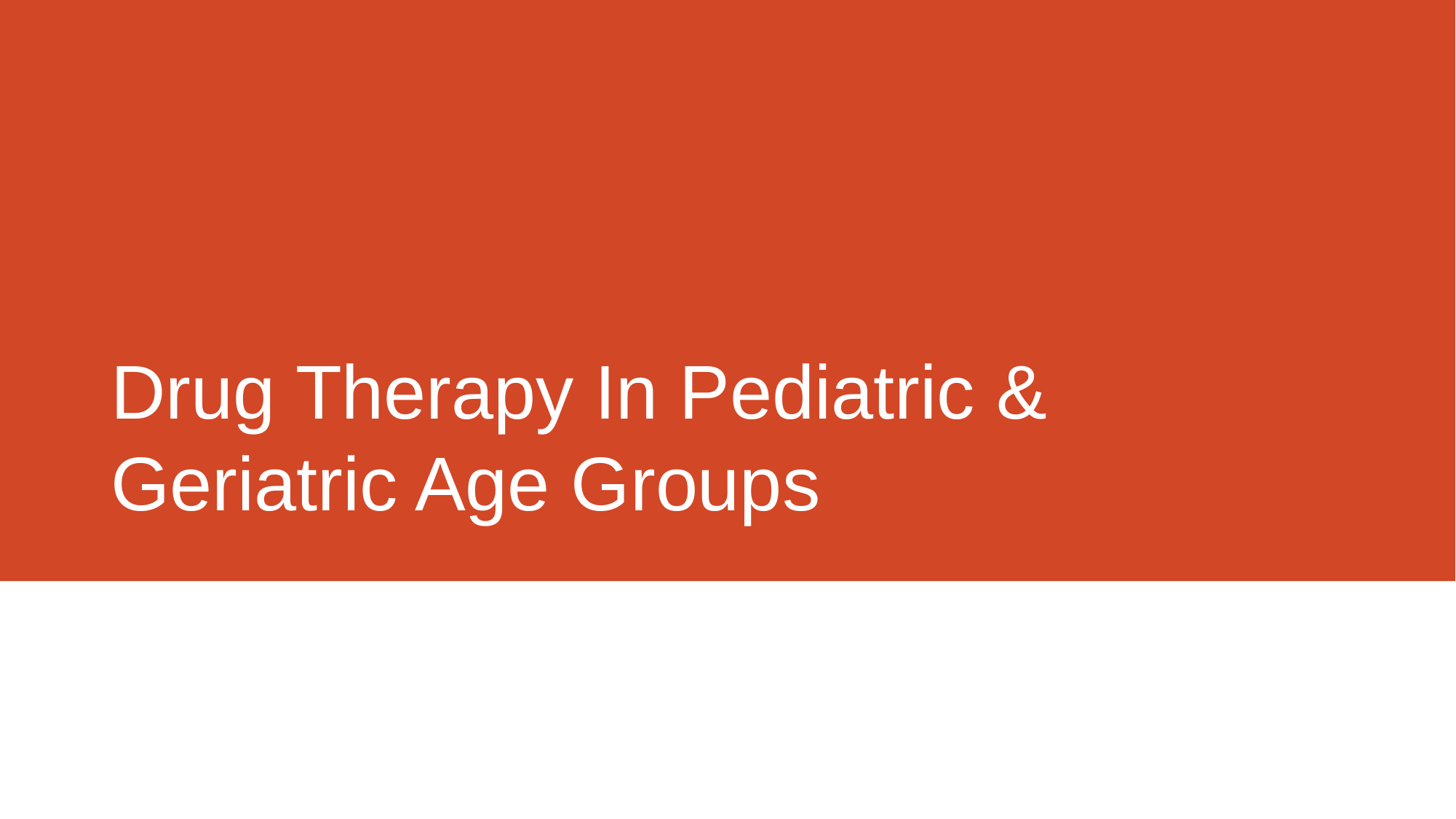

# Drug Therapy In Pediatric & Geriatric Age Groups